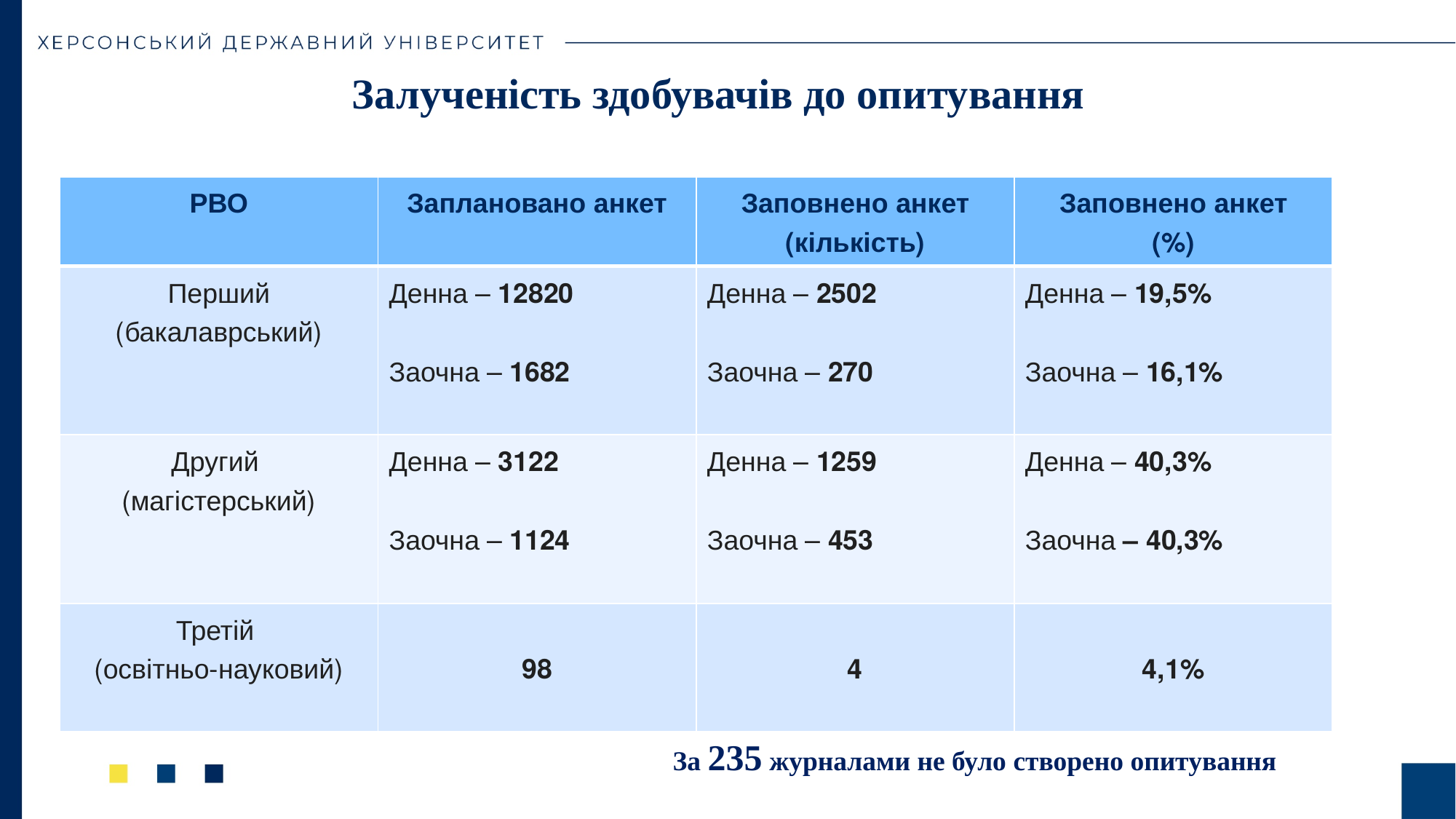

# Залученість здобувачів до опитування
| РВО | Заплановано анкет | Заповнено анкет (кількість) | Заповнено анкет (%) |
| --- | --- | --- | --- |
| Перший (бакалаврський) | Денна – 12820 Заочна – 1682 | Денна – 2502 Заочна – 270 | Денна – 19,5% Заочна – 16,1% |
| Другий (магістерський) | Денна – 3122 Заочна – 1124 | Денна – 1259 Заочна – 453 | Денна – 40,3% Заочна – 40,3% |
| Третій (освітньо-науковий) | 98 | 4 | 4,1% |

За 235 журналами не було створено опитування